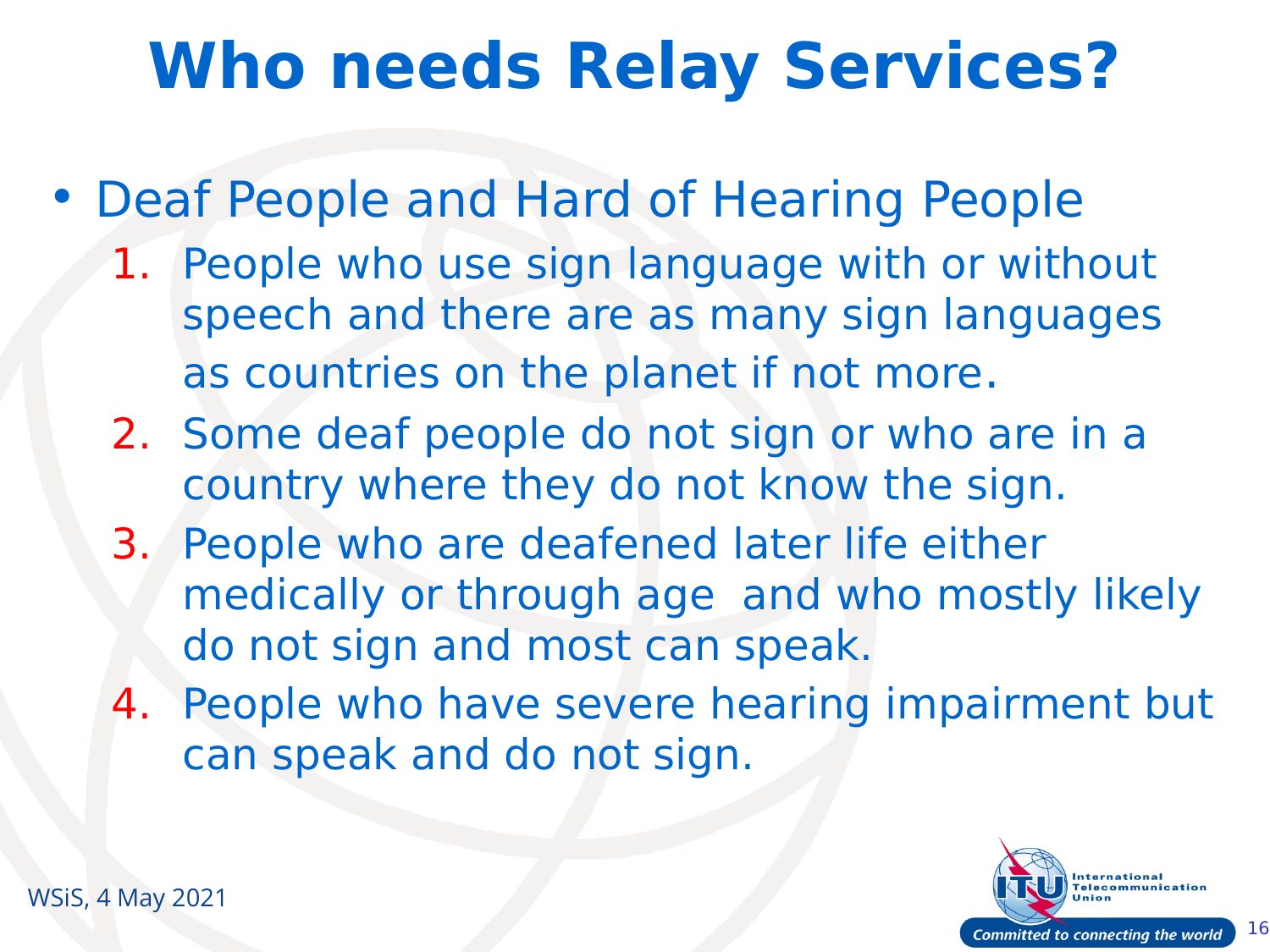

# Who needs Relay Services?
Deaf People and Hard of Hearing People
People who use sign language with or without speech and there are as many sign languages as countries on the planet if not more.
Some deaf people do not sign or who are in a country where they do not know the sign.
People who are deafened later life either medically or through age  and who mostly likely do not sign and most can speak.
People who have severe hearing impairment but can speak and do not sign.

WSiS, 4 May 2021
16